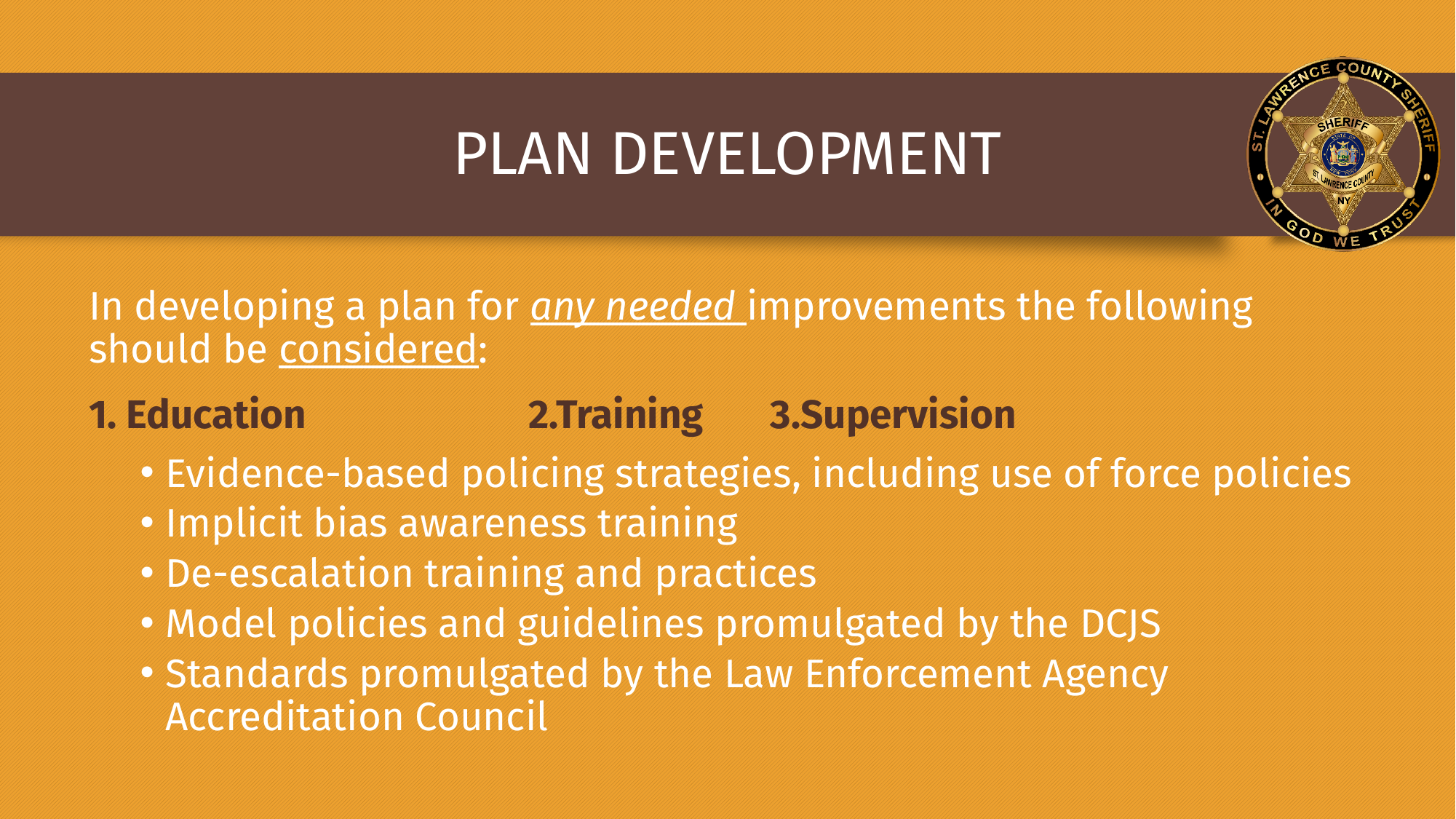

# PLAN DEVELOPMENT
In developing a plan for any needed improvements the following should be considered:
1. Education	              2.Training		       3.Supervision
Evidence-based policing strategies, including use of force policies
Implicit bias awareness training
De-escalation training and practices
Model policies and guidelines promulgated by the DCJS
Standards promulgated by the Law Enforcement Agency Accreditation Council